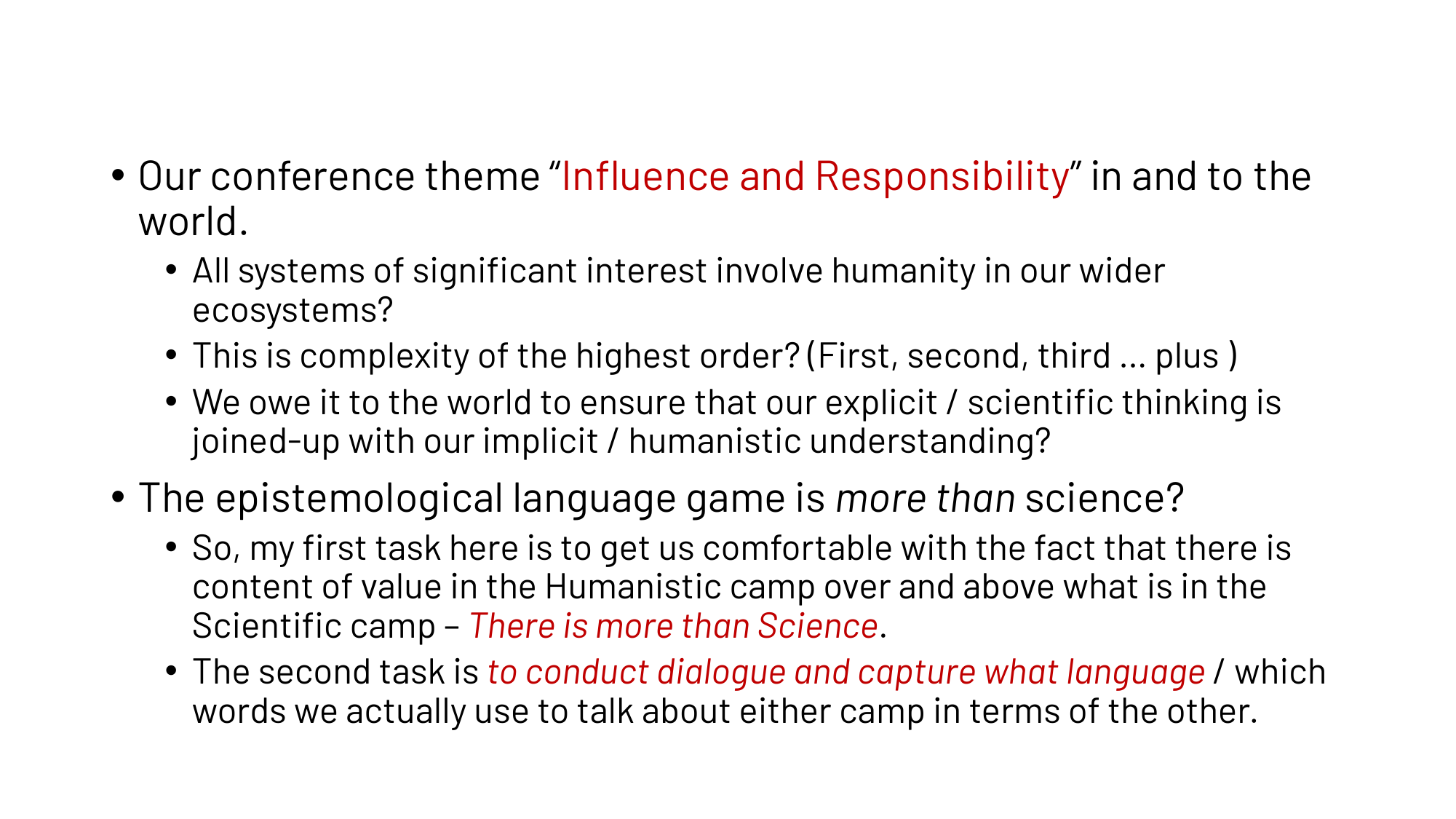

Our conference theme “Influence and Responsibility” in and to the world.
All systems of significant interest involve humanity in our wider ecosystems?
This is complexity of the highest order? (First, second, third … plus )
We owe it to the world to ensure that our explicit / scientific thinking is joined-up with our implicit / humanistic understanding?
The epistemological language game is more than science?
So, my first task here is to get us comfortable with the fact that there is content of value in the Humanistic camp over and above what is in the Scientific camp – There is more than Science.
The second task is to conduct dialogue and capture what language / which words we actually use to talk about either camp in terms of the other.